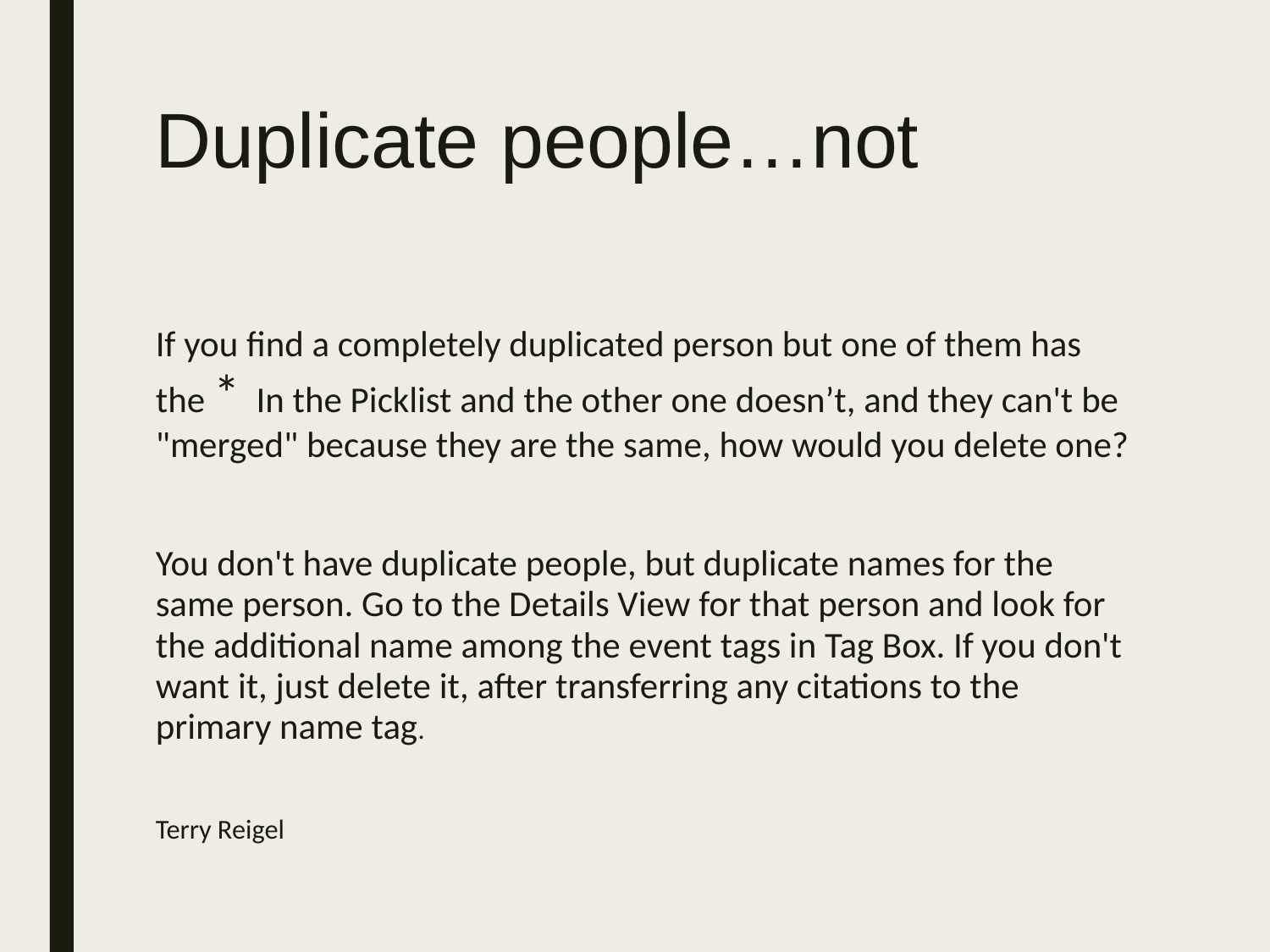

# Duplicate people…not
If you find a completely duplicated person but one of them has the *  In the Picklist and the other one doesn’t, and they can't be "merged" because they are the same, how would you delete one?

You don't have duplicate people, but duplicate names for the same person. Go to the Details View for that person and look for the additional name among the event tags in Tag Box. If you don't want it, just delete it, after transferring any citations to the primary name tag.

Terry Reigel